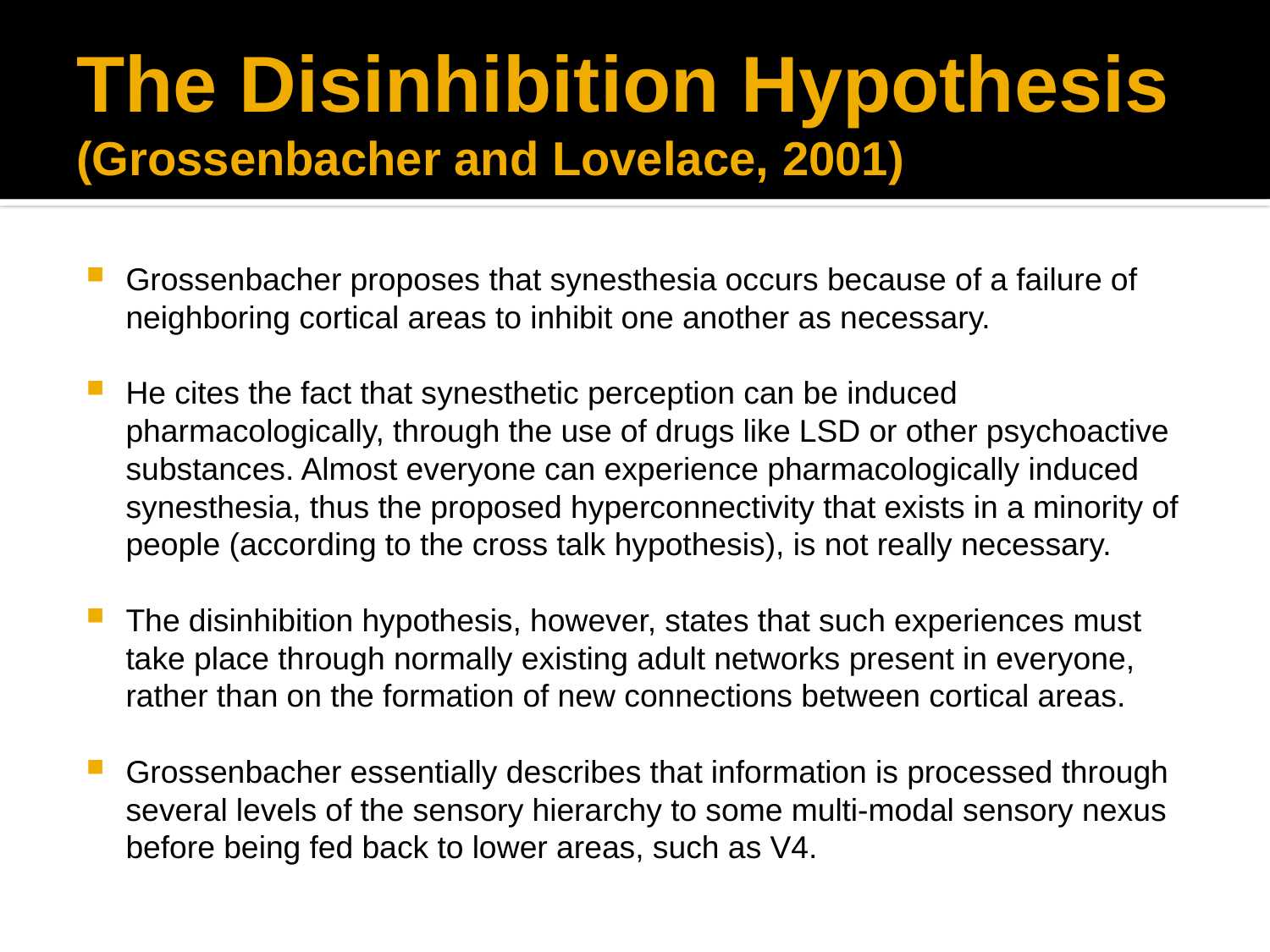

# The Disinhibition Hypothesis (Grossenbacher and Lovelace, 2001)
Grossenbacher proposes that synesthesia occurs because of a failure of neighboring cortical areas to inhibit one another as necessary.

He cites the fact that synesthetic perception can be induced pharmacologically, through the use of drugs like LSD or other psychoactive substances. Almost everyone can experience pharmacologically induced synesthesia, thus the proposed hyperconnectivity that exists in a minority of people (according to the cross talk hypothesis), is not really necessary.

The disinhibition hypothesis, however, states that such experiences must take place through normally existing adult networks present in everyone, rather than on the formation of new connections between cortical areas.

Grossenbacher essentially describes that information is processed through several levels of the sensory hierarchy to some multi-modal sensory nexus before being fed back to lower areas, such as V4.